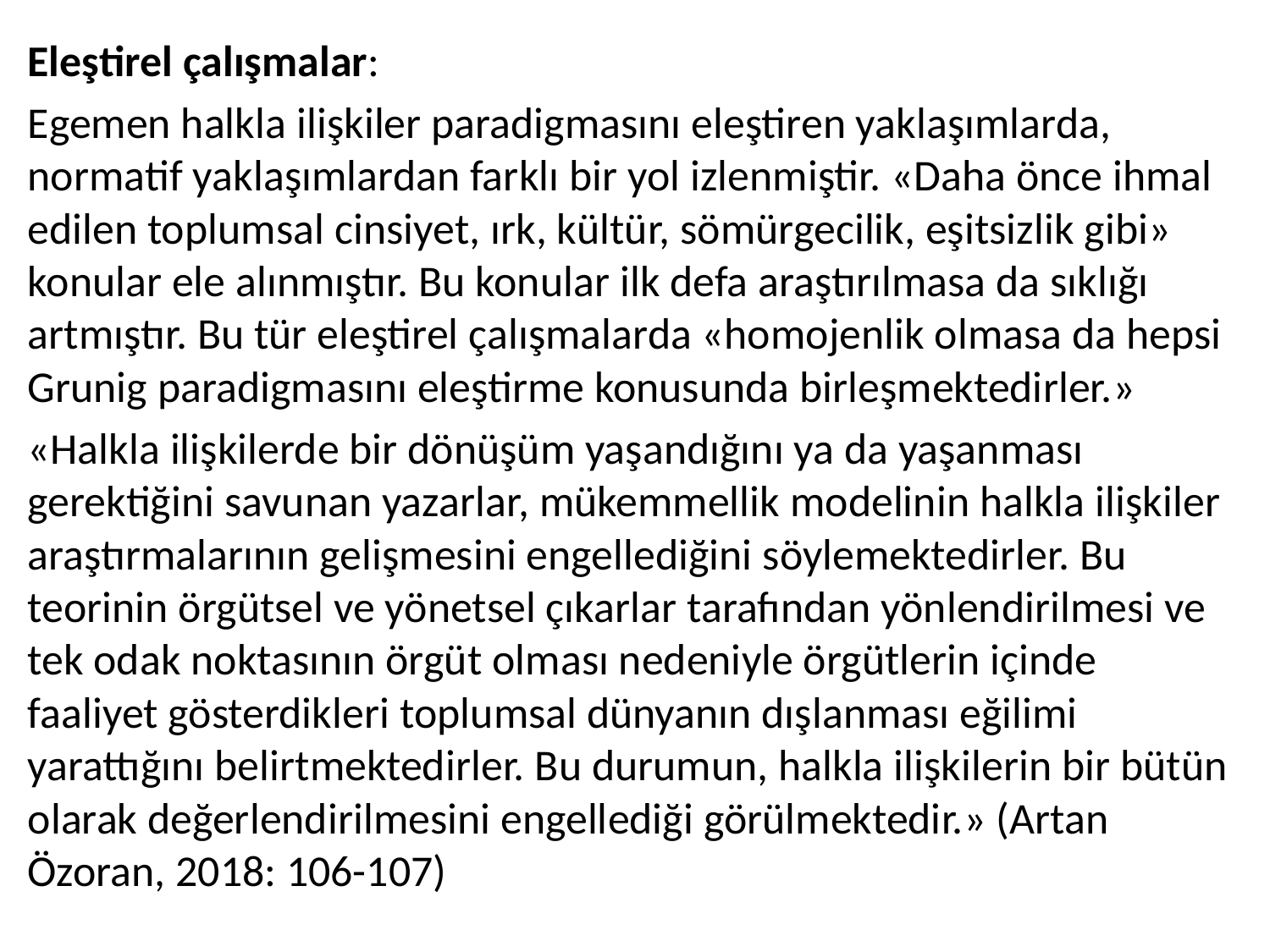

Eleştirel çalışmalar:
Egemen halkla ilişkiler paradigmasını eleştiren yaklaşımlarda, normatif yaklaşımlardan farklı bir yol izlenmiştir. «Daha önce ihmal edilen toplumsal cinsiyet, ırk, kültür, sömürgecilik, eşitsizlik gibi» konular ele alınmıştır. Bu konular ilk defa araştırılmasa da sıklığı artmıştır. Bu tür eleştirel çalışmalarda «homojenlik olmasa da hepsi Grunig paradigmasını eleştirme konusunda birleşmektedirler.»
«Halkla ilişkilerde bir dönüşüm yaşandığını ya da yaşanması gerektiğini savunan yazarlar, mükemmellik modelinin halkla ilişkiler araştırmalarının gelişmesini engellediğini söylemektedirler. Bu teorinin örgütsel ve yönetsel çıkarlar tarafından yönlendirilmesi ve tek odak noktasının örgüt olması nedeniyle örgütlerin içinde faaliyet gösterdikleri toplumsal dünyanın dışlanması eğilimi yarattığını belirtmektedirler. Bu durumun, halkla ilişkilerin bir bütün olarak değerlendirilmesini engellediği görülmektedir.» (Artan Özoran, 2018: 106-107)